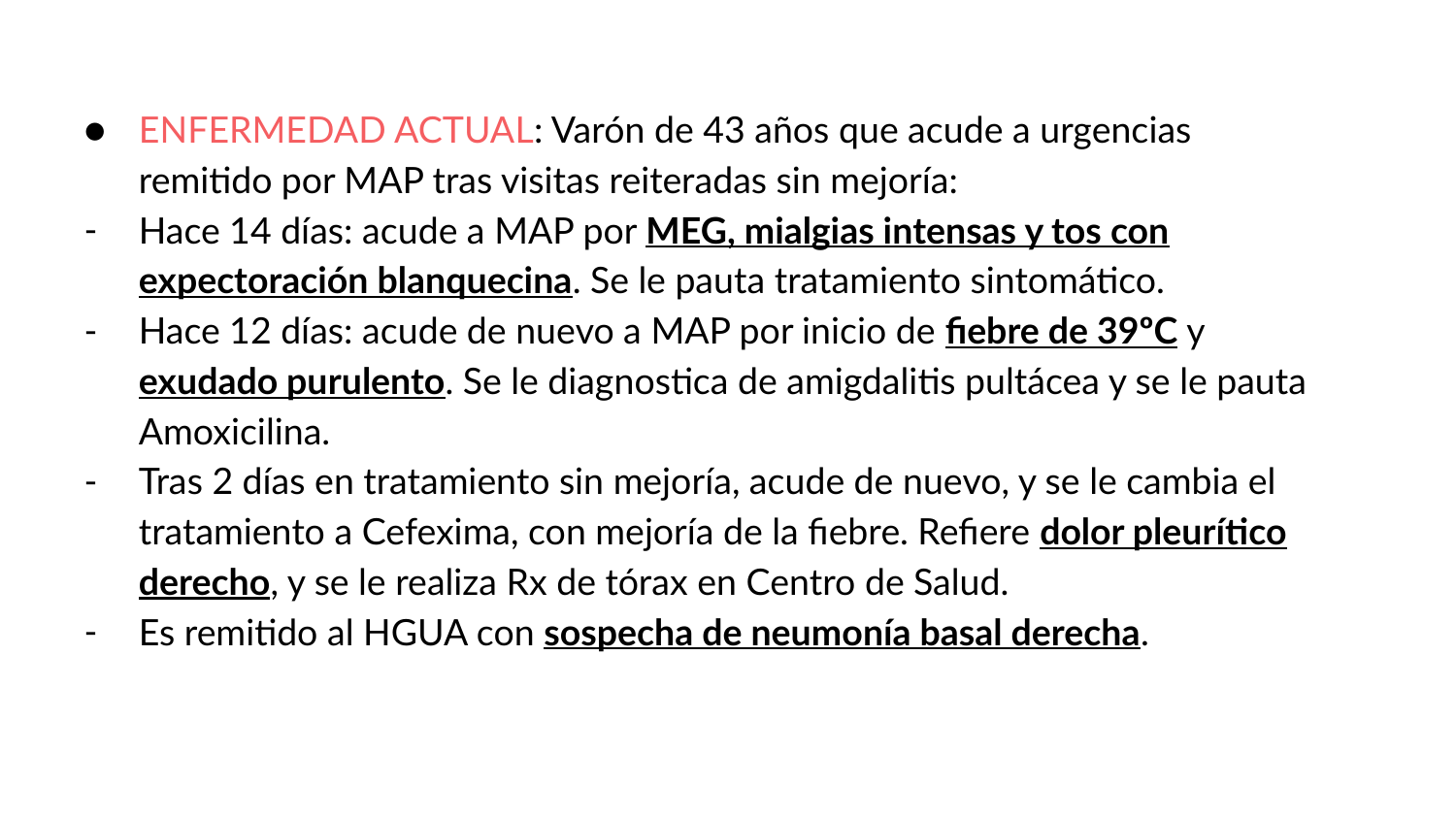

ENFERMEDAD ACTUAL: Varón de 43 años que acude a urgencias remitido por MAP tras visitas reiteradas sin mejoría:
Hace 14 días: acude a MAP por MEG, mialgias intensas y tos con expectoración blanquecina. Se le pauta tratamiento sintomático.
Hace 12 días: acude de nuevo a MAP por inicio de fiebre de 39ºC y exudado purulento. Se le diagnostica de amigdalitis pultácea y se le pauta Amoxicilina.
Tras 2 días en tratamiento sin mejoría, acude de nuevo, y se le cambia el tratamiento a Cefexima, con mejoría de la fiebre. Refiere dolor pleurítico derecho, y se le realiza Rx de tórax en Centro de Salud.
Es remitido al HGUA con sospecha de neumonía basal derecha.